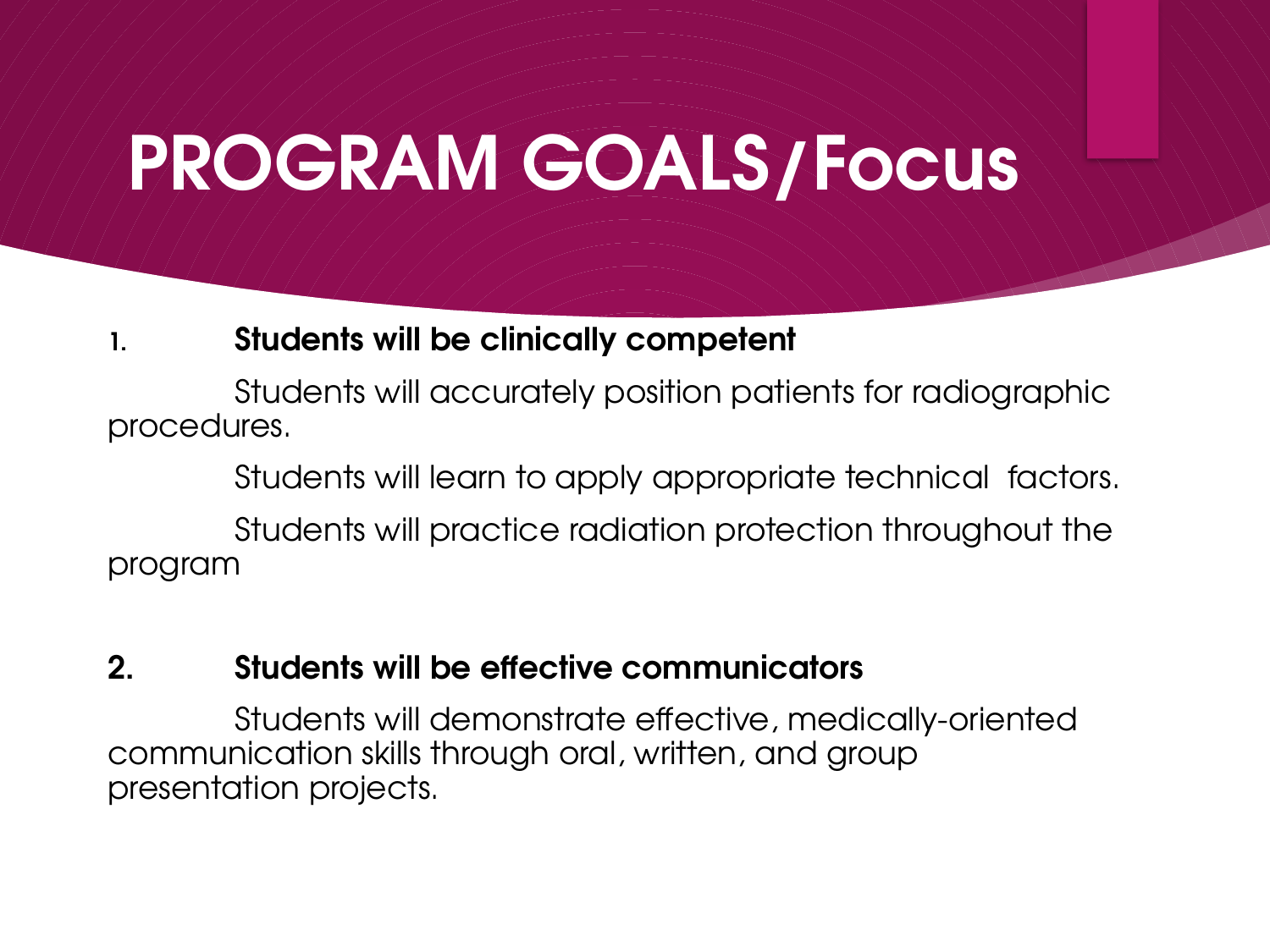

# PROGRAM GOALS/Focus

1. 	Students will be clinically competent
	Students will accurately position patients for radiographic 	procedures.
	Students will learn to apply appropriate technical  factors.
	Students will practice radiation protection throughout the 	program

2.  	Students will be effective communicators
	Students will demonstrate effective, medically-oriented 	communication skills through oral, written, and group 	presentation projects.